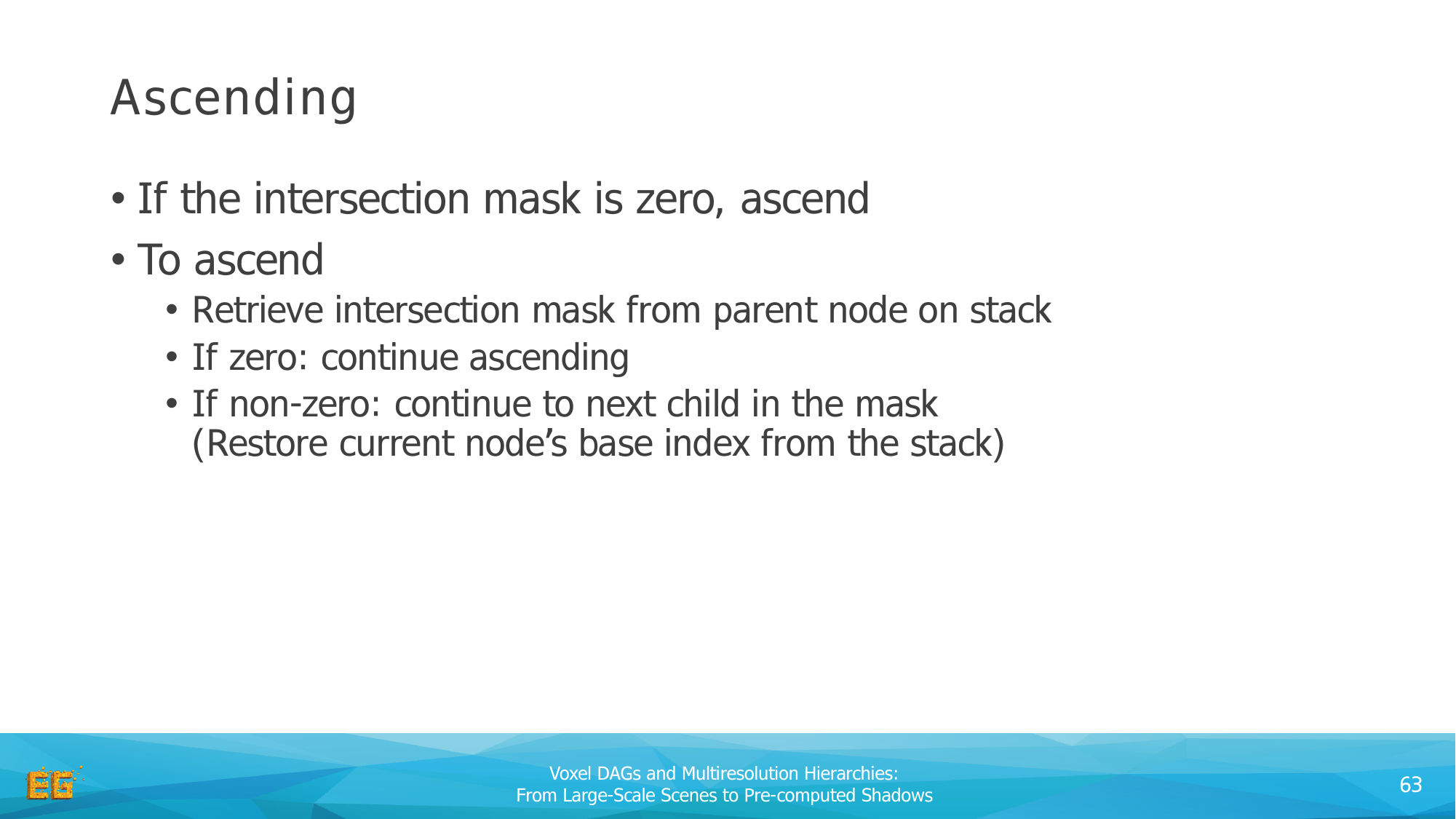

# Ascending
If the intersection mask is zero, ascend
To ascend
Retrieve intersection mask from parent node on stack
If zero: continue ascending
If non-zero: continue to next child in the mask
(Restore current node’s base index from the stack)
63
Voxel DAGs and Multiresolution Hierarchies:
From Large-Scale Scenes to Pre-computed Shadows